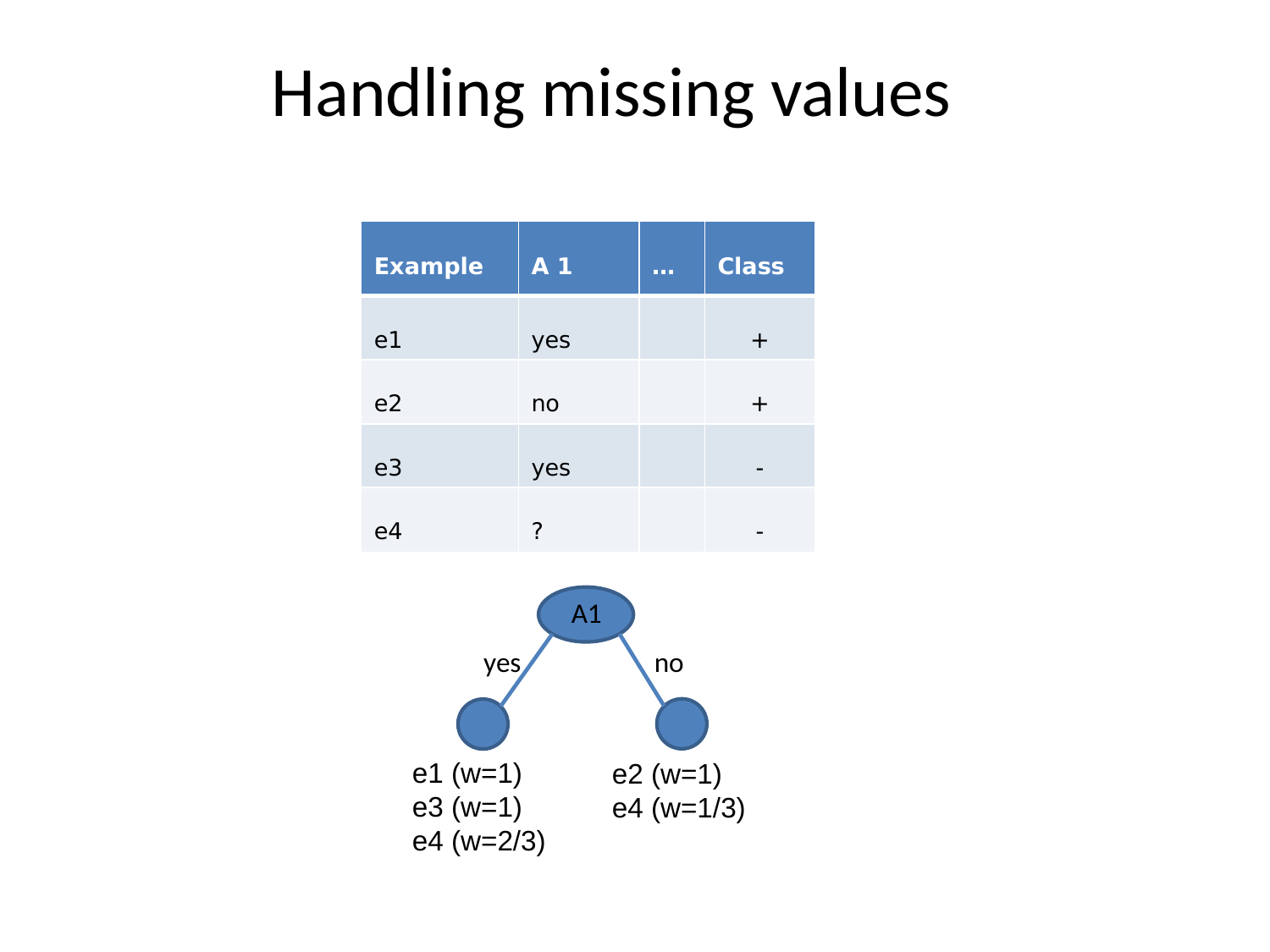

# Handling missing values
| Example | A 1 | … | Class |
| --- | --- | --- | --- |
| e1 | yes |  | + |
| e2 | no |  | + |
| e3 | yes |  | - |
| e4 | ? |  | - |

A1
no
yes

e1 (w=1)
e3 (w=1)
e4 (w=2/3)
e2 (w=1)
e4 (w=1/3)